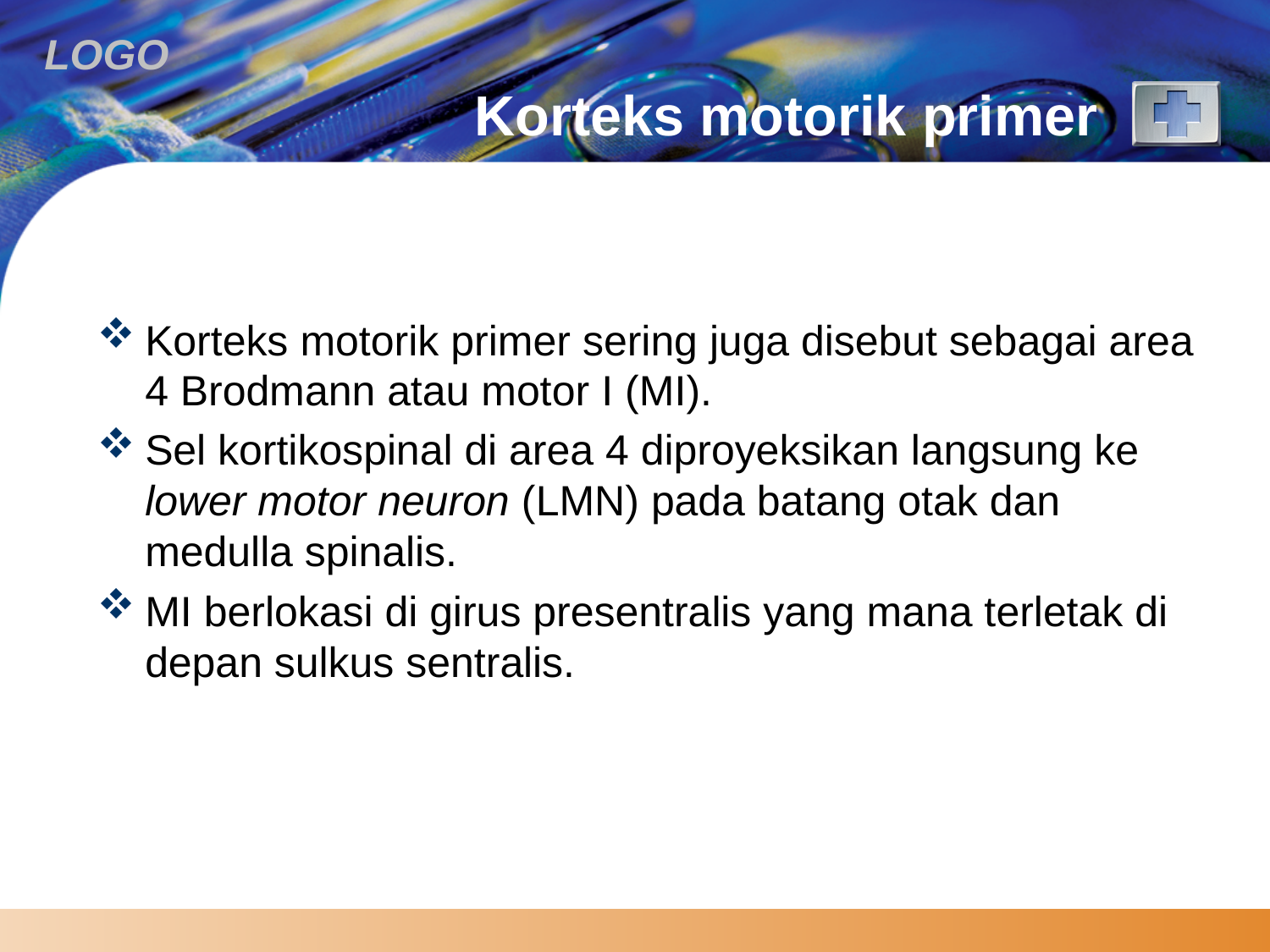

# Korteks motorik primer
Korteks motorik primer sering juga disebut sebagai area 4 Brodmann atau motor I (MI).
Sel kortikospinal di area 4 diproyeksikan langsung ke lower motor neuron (LMN) pada batang otak dan medulla spinalis.
MI berlokasi di girus presentralis yang mana terletak di depan sulkus sentralis.